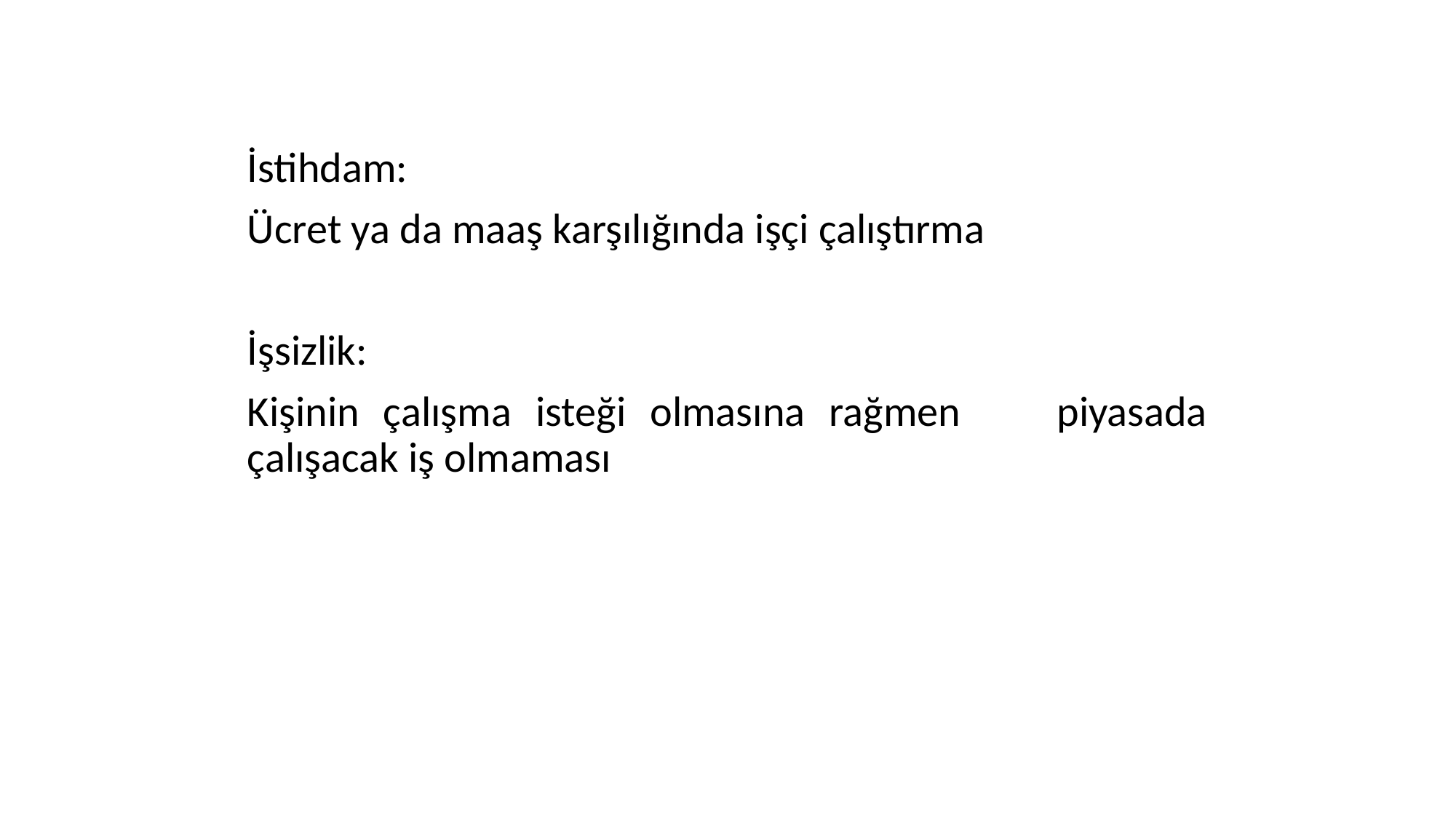

İstihdam:
Ücret ya da maaş karşılığında işçi çalıştırma

İşsizlik:
Kişinin çalışma isteği olmasına rağmen    piyasada çalışacak iş olmaması